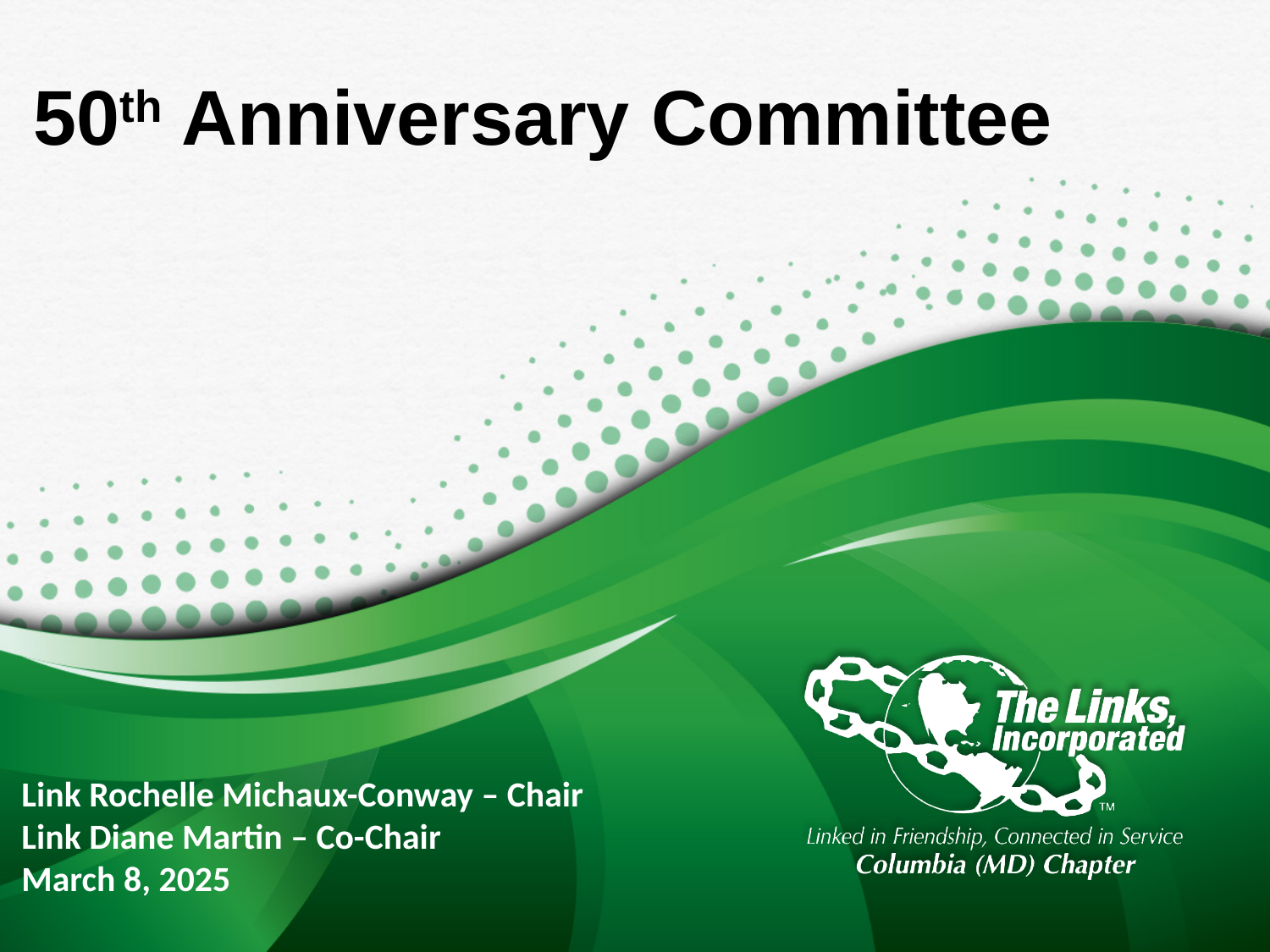

# 50th Anniversary Committee
Link Rochelle Michaux-Conway – Chair
Link Diane Martin – Co-Chair
March 8, 2025